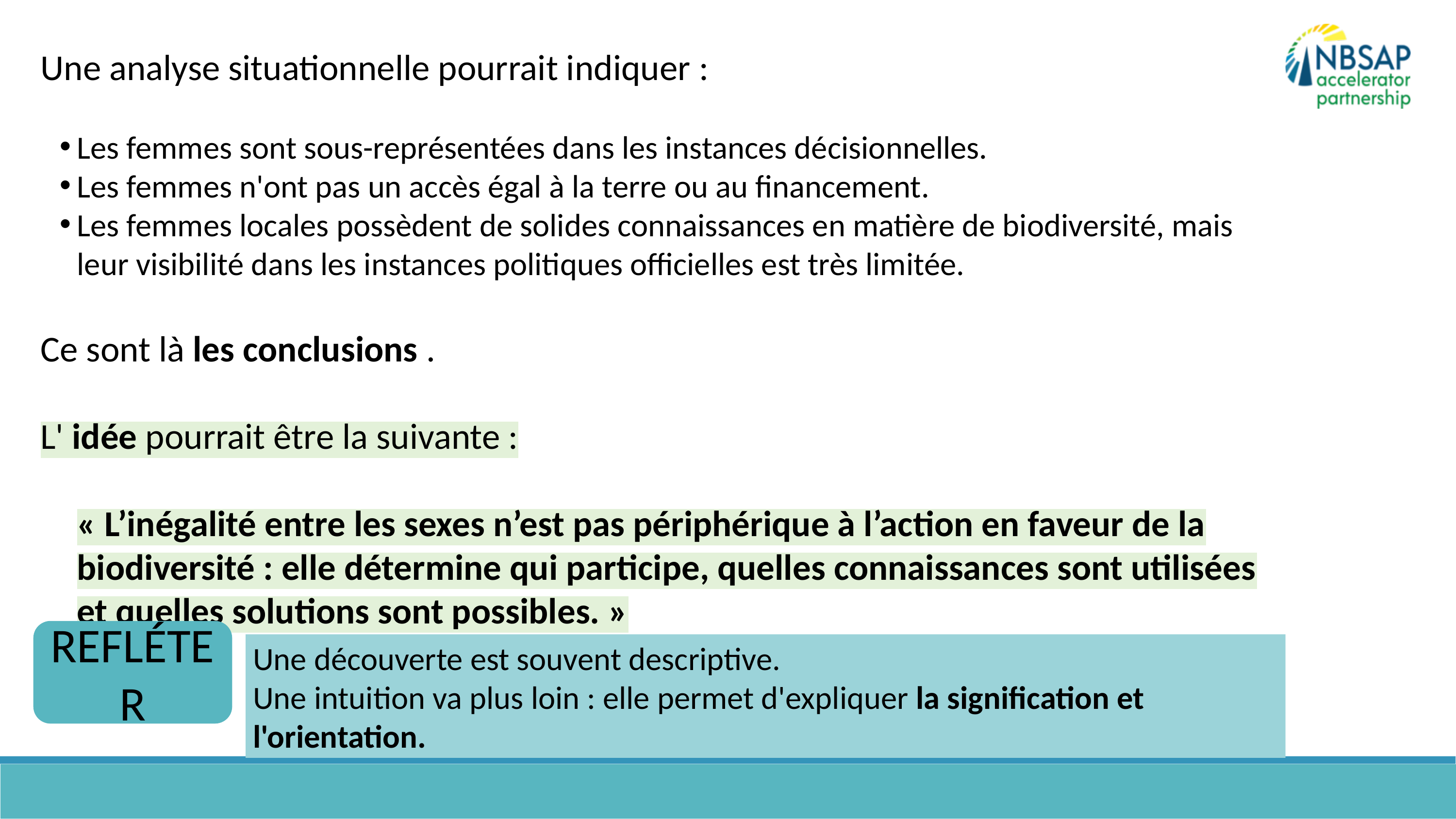

Une analyse situationnelle pourrait indiquer :

Les femmes sont sous-représentées dans les instances décisionnelles.
Les femmes n'ont pas un accès égal à la terre ou au financement.
Les femmes locales possèdent de solides connaissances en matière de biodiversité, mais leur visibilité dans les instances politiques officielles est très limitée.

Ce sont là les conclusions .

L' idée pourrait être la suivante :

« L’inégalité entre les sexes n’est pas périphérique à l’action en faveur de la biodiversité : elle détermine qui participe, quelles connaissances sont utilisées et quelles solutions sont possibles. »
REFLÉTER
Une découverte est souvent descriptive.
Une intuition va plus loin : elle permet d'expliquer la signification et l'orientation.